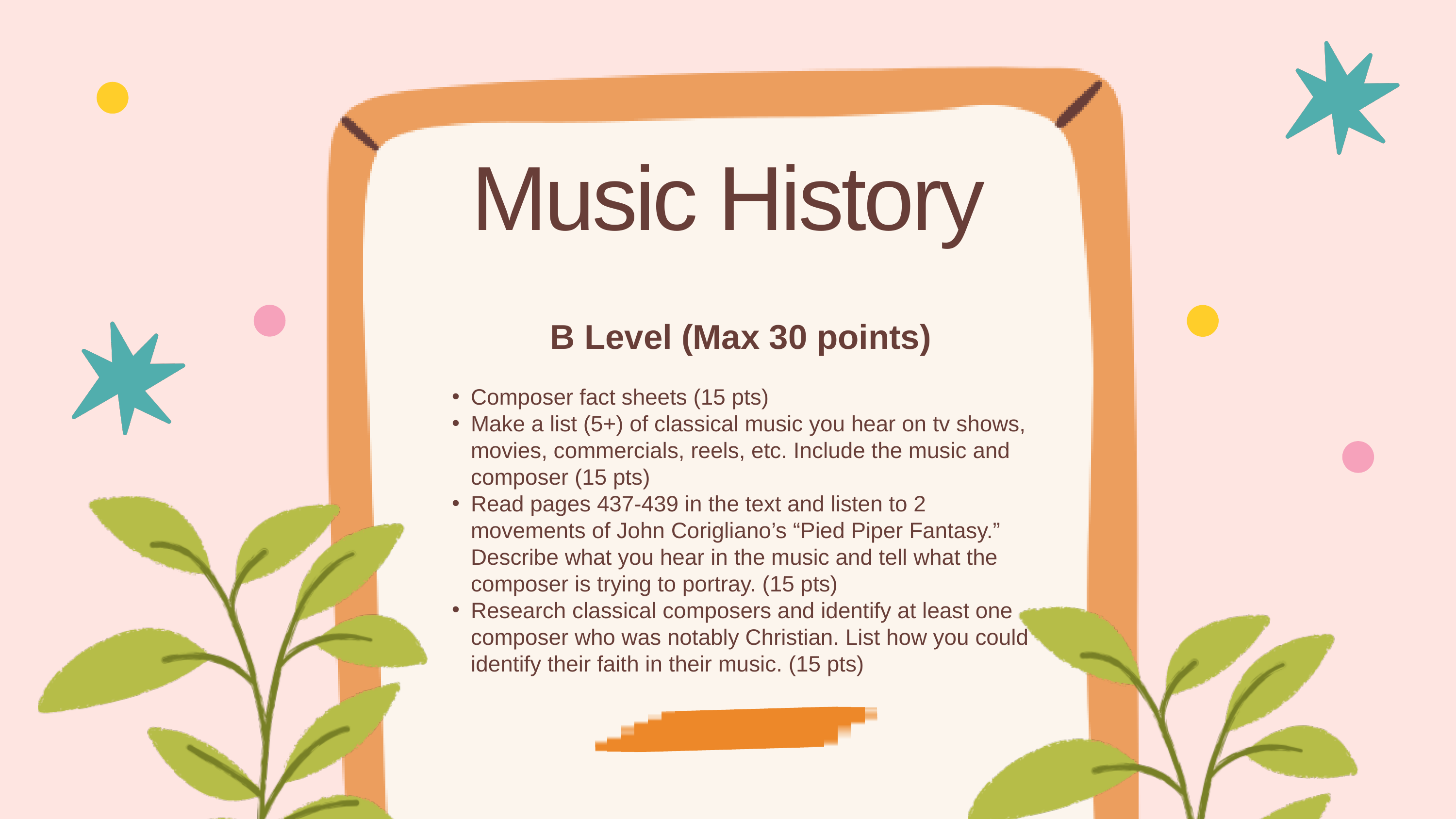

Music History

 B Level (Max 30 points)

Composer fact sheets (15 pts)
Make a list (5+) of classical music you hear on tv shows, movies, commercials, reels, etc. Include the music and composer (15 pts)
Read pages 437-439 in the text and listen to 2 movements of John Corigliano’s “Pied Piper Fantasy.” Describe what you hear in the music and tell what the composer is trying to portray. (15 pts)
Research classical composers and identify at least one composer who was notably Christian. List how you could identify their faith in their music. (15 pts)